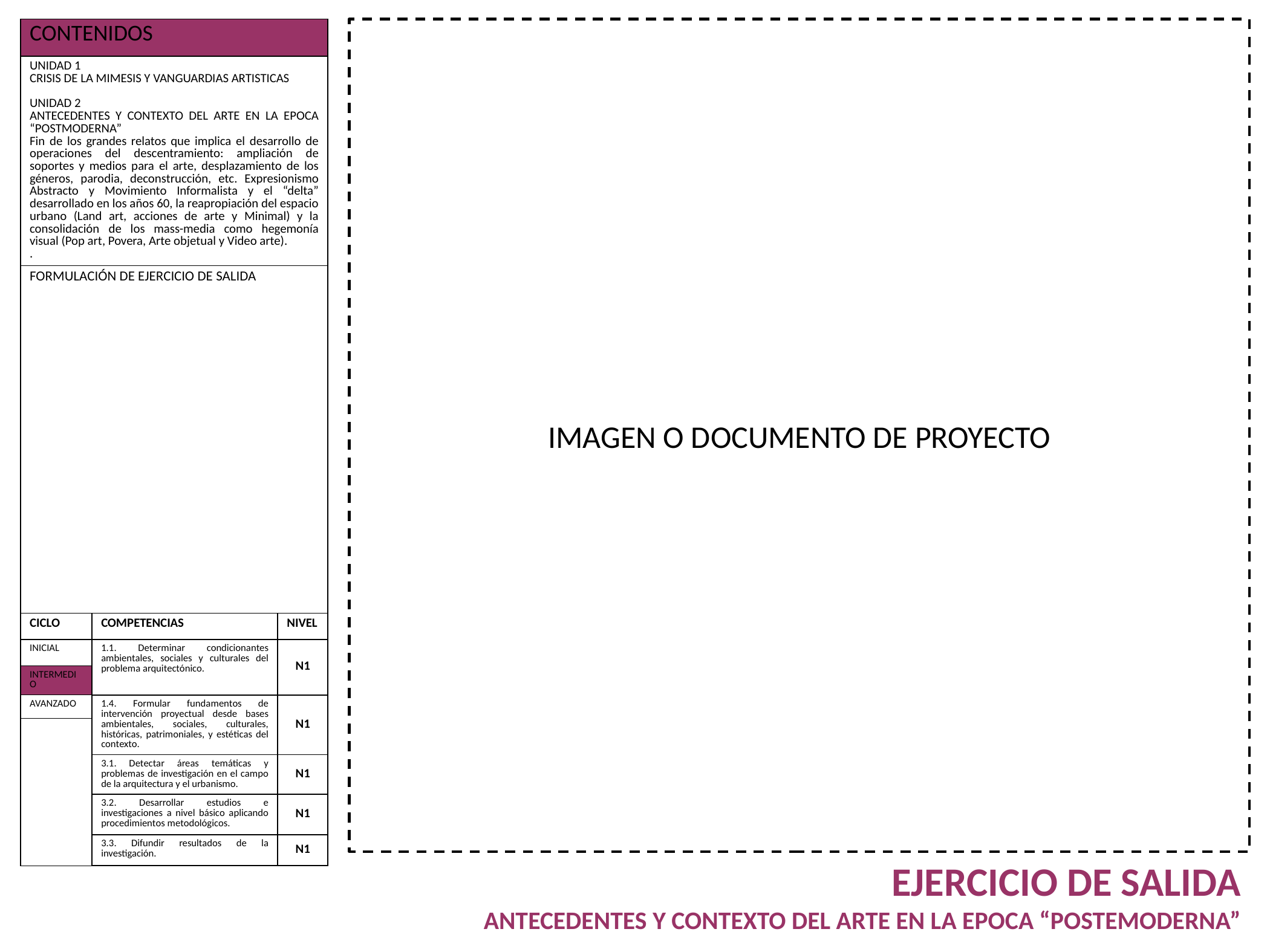

| CONTENIDOS |  |  |
| --- | --- | --- |
| UNIDAD 1 CRISIS DE LA MIMESIS Y VANGUARDIAS ARTISTICAS UNIDAD 2 ANTECEDENTES Y CONTEXTO DEL ARTE EN LA EPOCA “POSTMODERNA” Fin de los grandes relatos que implica el desarrollo de operaciones del descentramiento: ampliación de soportes y medios para el arte, desplazamiento de los géneros, parodia, deconstrucción, etc. Expresionismo Abstracto y Movimiento Informalista y el “delta” desarrollado en los años 60, la reapropiación del espacio urbano (Land art, acciones de arte y Minimal) y la consolidación de los mass-media como hegemonía visual (Pop art, Povera, Arte objetual y Video arte). . |  |  |
| FORMULACIÓN DE EJERCICIO DE SALIDA |  |  |
| CICLO | COMPETENCIAS | NIVEL |
| INICIAL | 1.1. Determinar condicionantes ambientales, sociales y culturales del problema arquitectónico. | N1 |
| INTERMEDIO |  |  |
| AVANZADO | 1.4. Formular fundamentos de intervención proyectual desde bases ambientales, sociales, culturales, históricas, patrimoniales, y estéticas del contexto. | N1 |
|  |  |  |
|  | 3.1. Detectar áreas temáticas y problemas de investigación en el campo de la arquitectura y el urbanismo. | N1 |
|  | 3.2. Desarrollar estudios e investigaciones a nivel básico aplicando procedimientos metodológicos. | N1 |
|  | 3.3. Difundir resultados de la investigación. | N1 |
IMAGEN O DOCUMENTO DE PROYECTO
EJERCICIO DE SALIDA
ANTECEDENTES Y CONTEXTO DEL ARTE EN LA EPOCA “POSTEMODERNA”